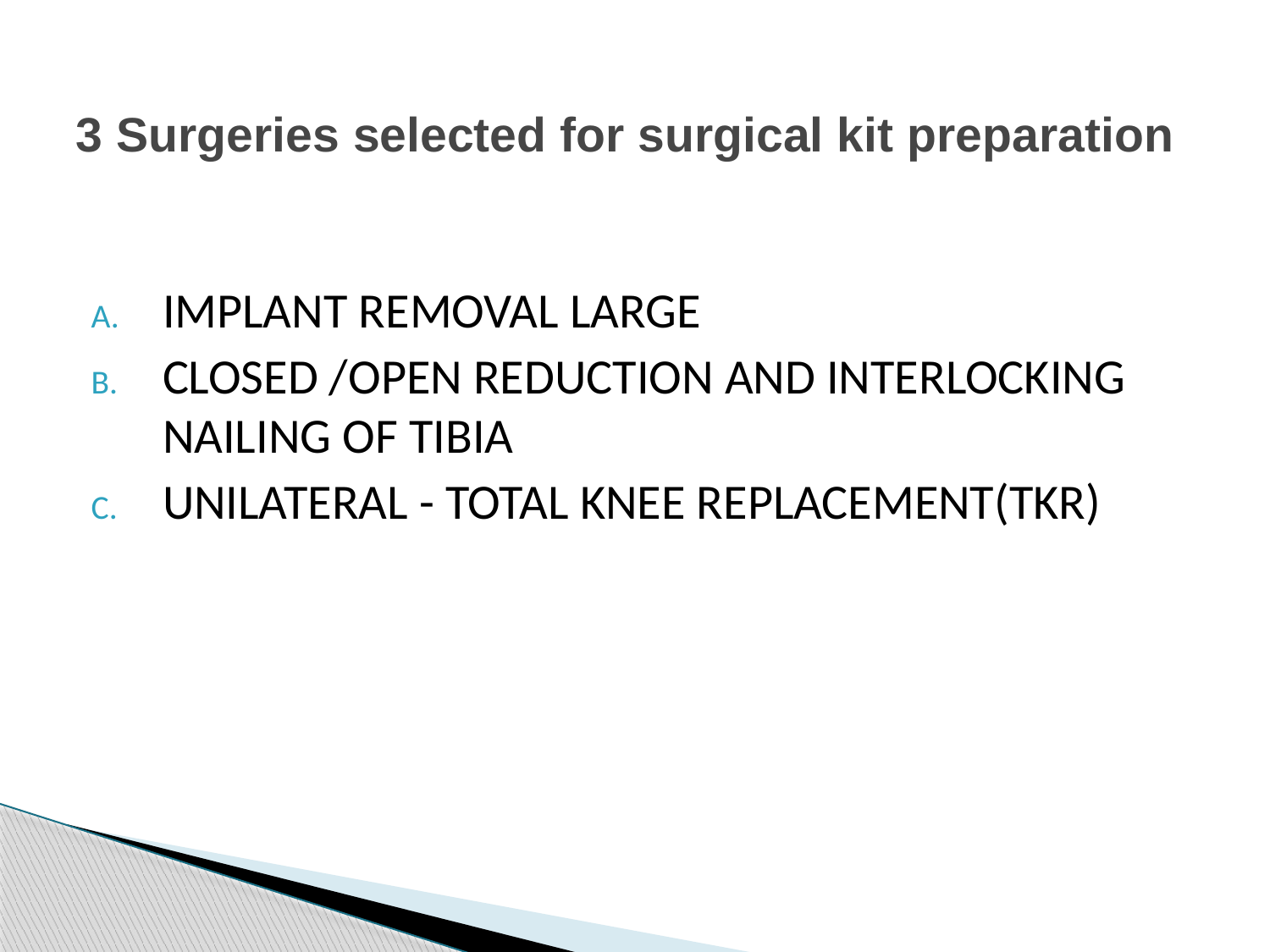

# 3 Surgeries selected for surgical kit preparation

IMPLANT REMOVAL LARGE
CLOSED /OPEN REDUCTION AND INTERLOCKING NAILING OF TIBIA
UNILATERAL - TOTAL KNEE REPLACEMENT(TKR)